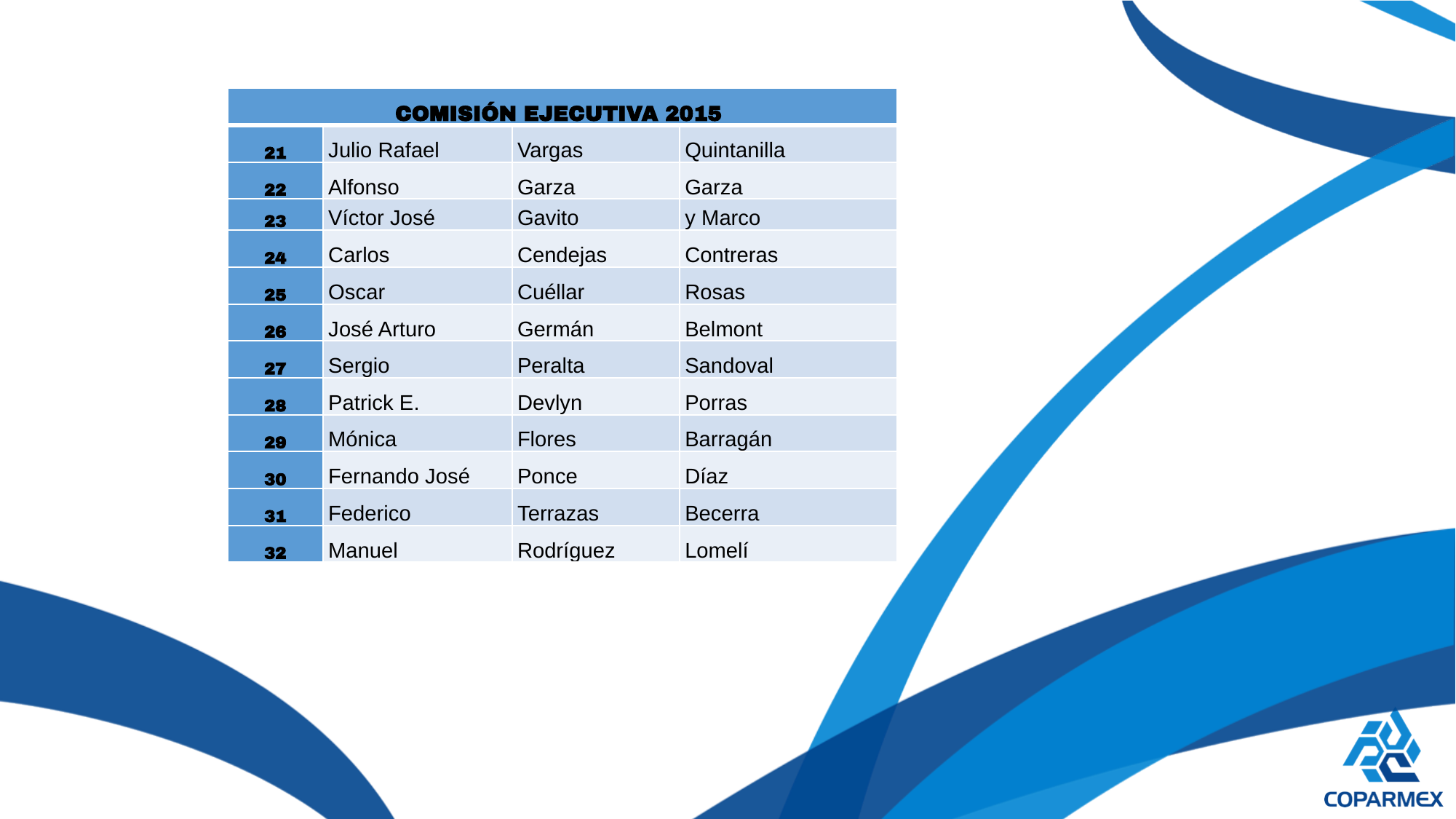

| COMISIÓN EJECUTIVA 2015 |  |  |  |
| --- | --- | --- | --- |
| 21 | Julio Rafael | Vargas | Quintanilla |
| 22 | Alfonso | Garza | Garza |
| 23 | Víctor José | Gavito | y Marco |
| 24 | Carlos | Cendejas | Contreras |
| 25 | Oscar | Cuéllar | Rosas |
| 26 | José Arturo | Germán | Belmont |
| 27 | Sergio | Peralta | Sandoval |
| 28 | Patrick E. | Devlyn | Porras |
| 29 | Mónica | Flores | Barragán |
| 30 | Fernando José | Ponce | Díaz |
| 31 | Federico | Terrazas | Becerra |
| 32 | Manuel | Rodríguez | Lomelí |